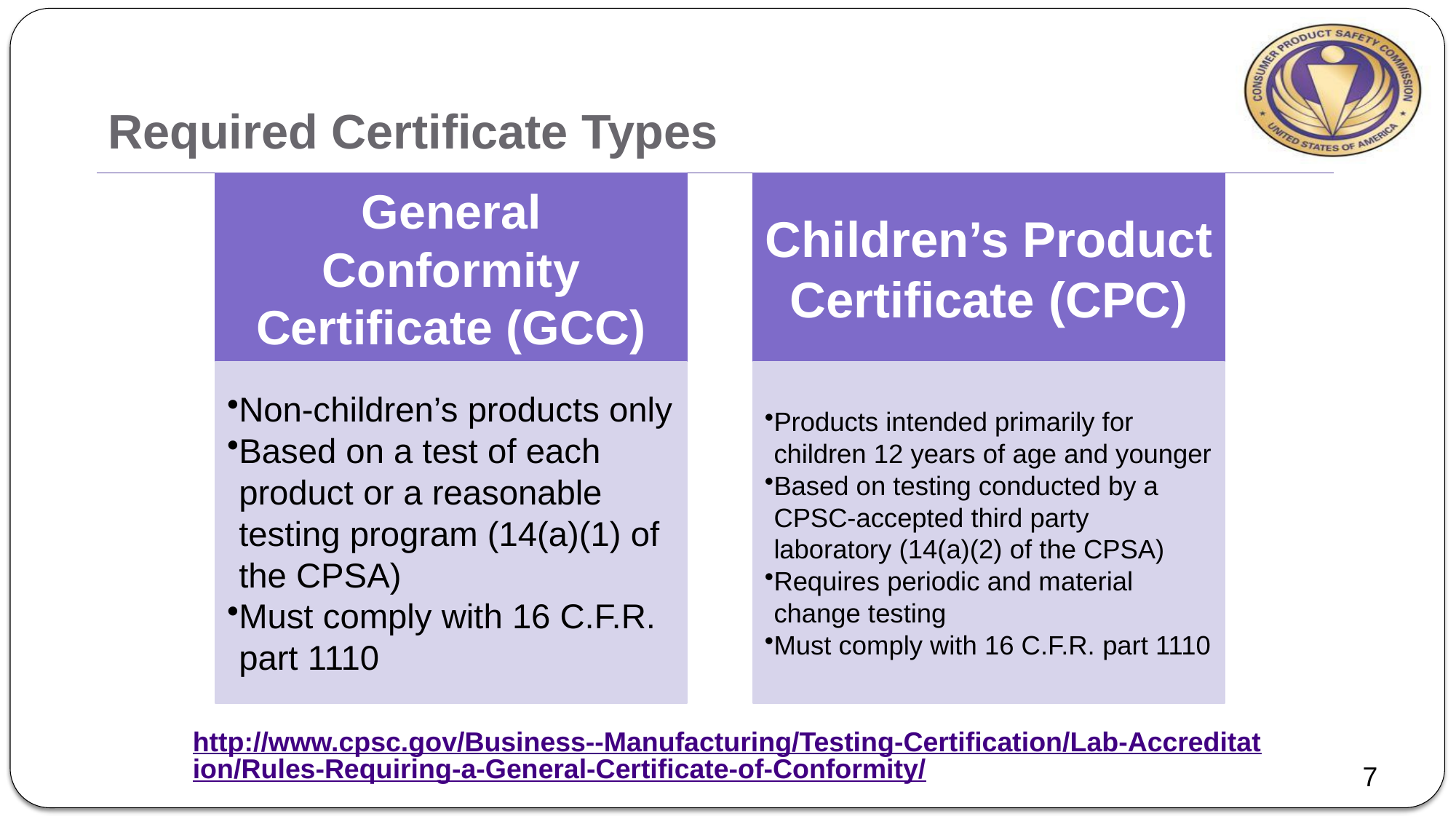

# Required Certificate Types
General Conformity Certificate (GCC)
Non-children’s products only
Based on a test of each product or a reasonable testing program (14(a)(1) of the CPSA)
Must comply with 16 C.F.R. part 1110
Children’s Product Certificate (CPC)
Products intended primarily for children 12 years of age and younger
Based on testing conducted by a CPSC-accepted third party laboratory (14(a)(2) of the CPSA)
Requires periodic and material change testing
Must comply with 16 C.F.R. part 1110
http://www.cpsc.gov/Business--Manufacturing/Testing-Certification/Lab-Accreditation/Rules-Requiring-a-General-Certificate-of-Conformity/
7